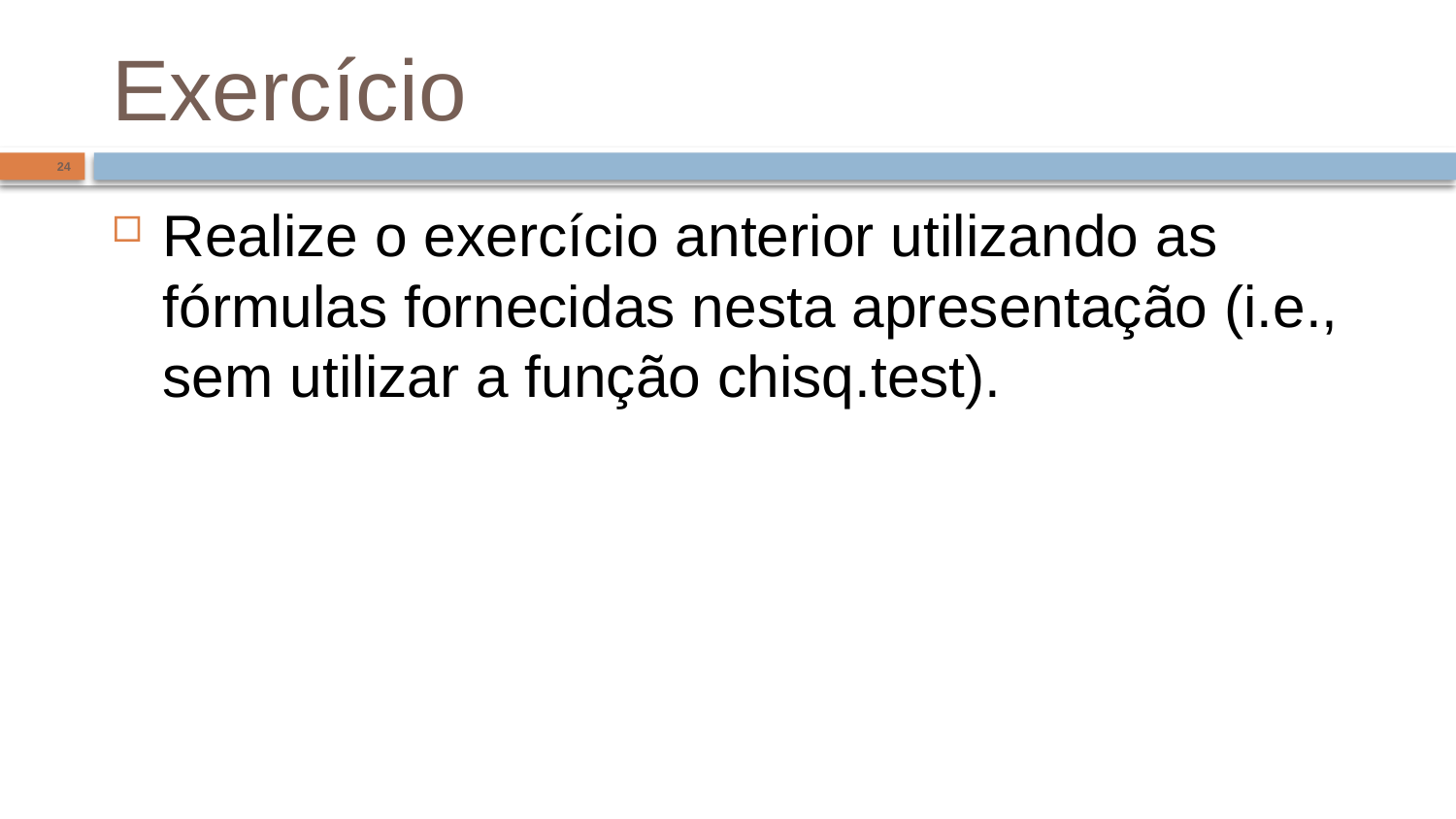

# Exercício
24
Realize o exercício anterior utilizando as fórmulas fornecidas nesta apresentação (i.e., sem utilizar a função chisq.test).